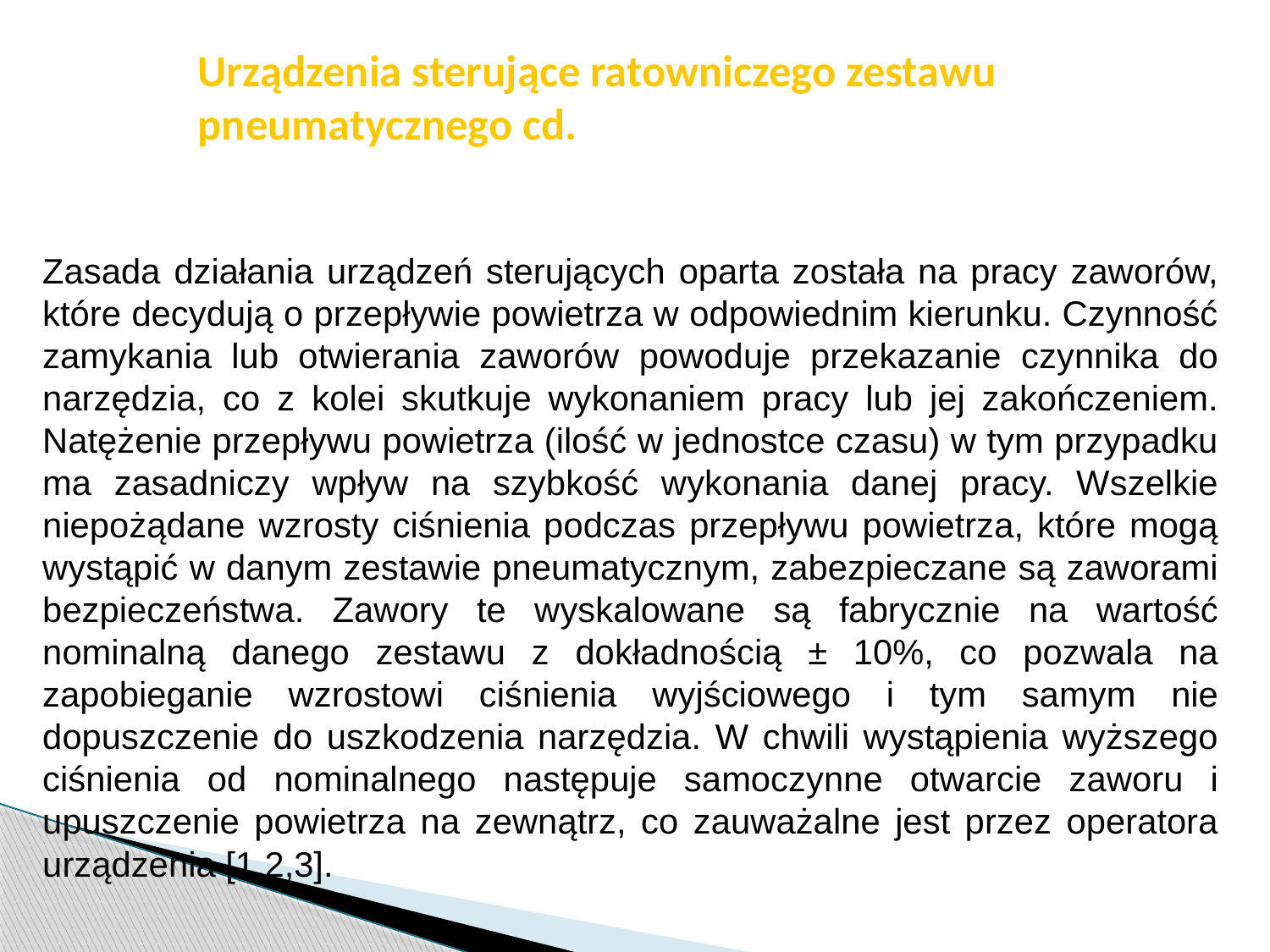

str. 29
# Urządzenia sterujące ratowniczego zestawu pneumatycznego cd.

Zasada działania urządzeń sterujących oparta została na pracy zaworów, które decydują o przepływie powietrza w odpowiednim kierunku. Czynność zamykania lub otwierania zaworów powoduje przekazanie czynnika do narzędzia, co z kolei skutkuje wykonaniem pracy lub jej zakończeniem. Natężenie przepływu powietrza (ilość w jednostce czasu) w tym przypadku ma zasadniczy wpływ na szybkość wykonania danej pracy. Wszelkie niepożądane wzrosty ciśnienia podczas przepływu powietrza, które mogą wystąpić w danym zestawie pneumatycznym, zabezpieczane są zaworami bezpieczeństwa. Zawory te wyskalowane są fabrycznie na wartość nominalną danego zestawu z dokładnością ± 10%, co pozwala na zapobieganie wzrostowi ciśnienia wyjściowego i tym samym nie dopuszczenie do uszkodzenia narzędzia. W chwili wystąpienia wyższego ciśnienia od nominalnego następuje samoczynne otwarcie zaworu i upuszczenie powietrza na zewnątrz, co zauważalne jest przez operatora urządzenia [1,2,3].